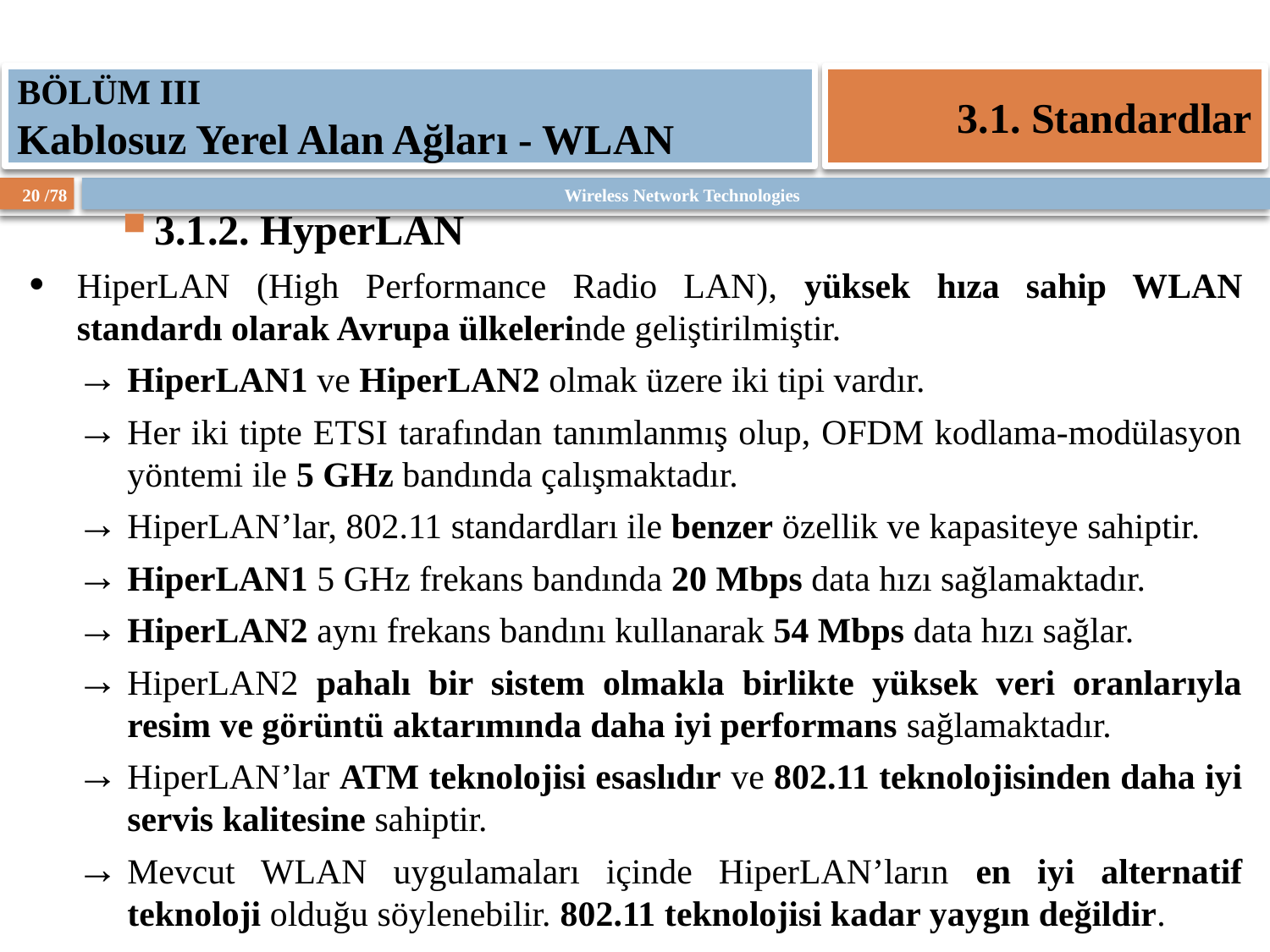

BÖLÜM III
Kablosuz Yerel Alan Ağları - WLAN
3.1. Standardlar
3.1.2. HyperLAN
HiperLAN (High Performance Radio LAN), yüksek hıza sahip WLAN standardı olarak Avrupa ülkelerinde geliştirilmiştir.
HiperLAN1 ve HiperLAN2 olmak üzere iki tipi vardır.
Her iki tipte ETSI tarafından tanımlanmış olup, OFDM kodlama-modülasyon yöntemi ile 5 GHz bandında çalışmaktadır.
HiperLAN’lar, 802.11 standardları ile benzer özellik ve kapasiteye sahiptir.
HiperLAN1 5 GHz frekans bandında 20 Mbps data hızı sağlamaktadır.
HiperLAN2 aynı frekans bandını kullanarak 54 Mbps data hızı sağlar.
HiperLAN2 pahalı bir sistem olmakla birlikte yüksek veri oranlarıyla resim ve görüntü aktarımında daha iyi performans sağlamaktadır.
HiperLAN’lar ATM teknolojisi esaslıdır ve 802.11 teknolojisinden daha iyi servis kalitesine sahiptir.
Mevcut WLAN uygulamaları içinde HiperLAN’ların en iyi alternatif teknoloji olduğu söylenebilir. 802.11 teknolojisi kadar yaygın değildir.